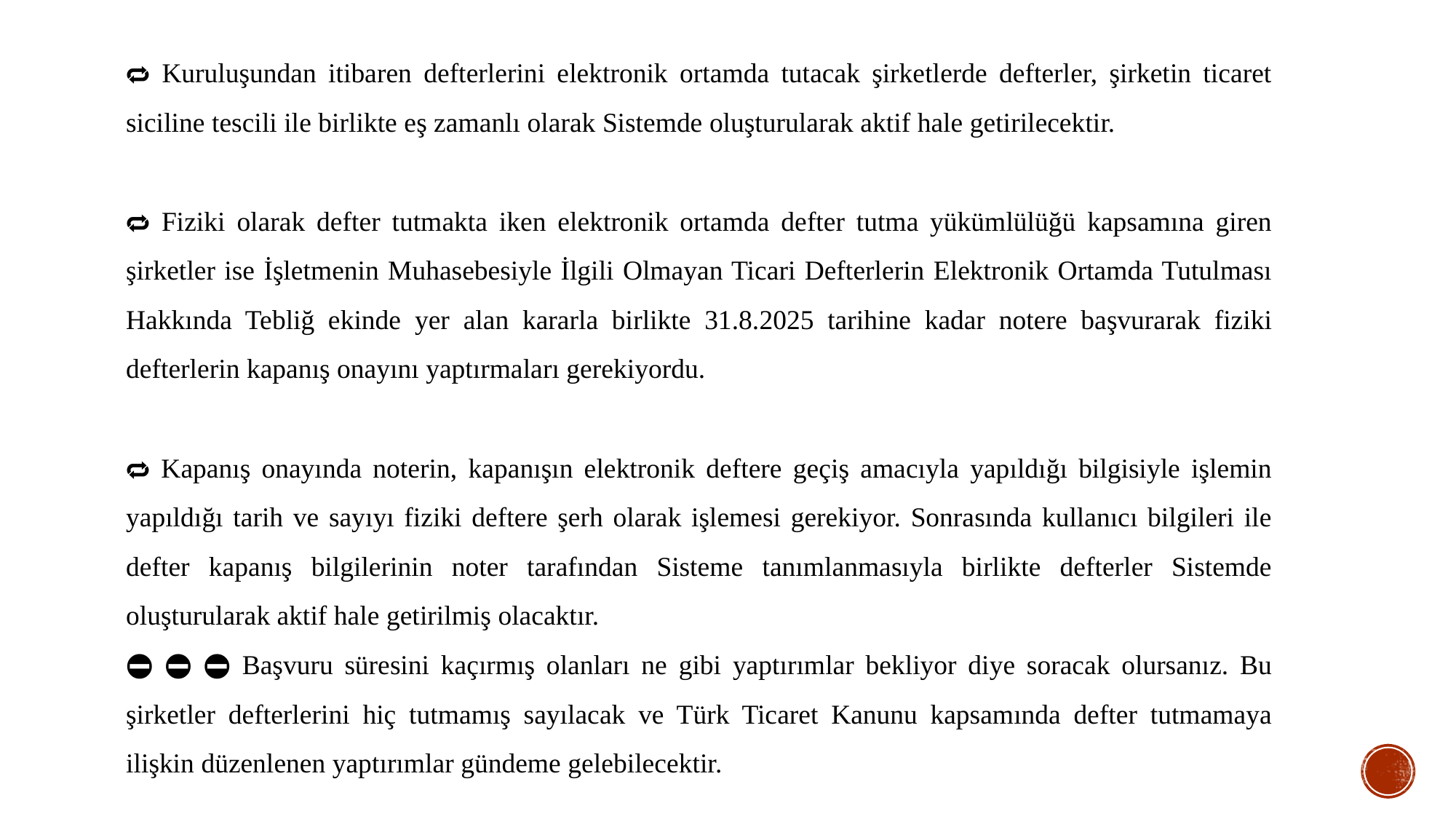

🔁 Kuruluşundan itibaren defterlerini elektronik ortamda tutacak şirketlerde defterler, şirketin ticaret siciline tescili ile birlikte eş zamanlı olarak Sistemde oluşturularak aktif hale getirilecektir.

🔁 Fiziki olarak defter tutmakta iken elektronik ortamda defter tutma yükümlülüğü kapsamına giren şirketler ise İşletmenin Muhasebesiyle İlgili Olmayan Ticari Defterlerin Elektronik Ortamda Tutulması Hakkında Tebliğ ekinde yer alan kararla birlikte 31.8.2025 tarihine kadar notere başvurarak fiziki defterlerin kapanış onayını yaptırmaları gerekiyordu.

🔁 Kapanış onayında noterin, kapanışın elektronik deftere geçiş amacıyla yapıldığı bilgisiyle işlemin yapıldığı tarih ve sayıyı fiziki deftere şerh olarak işlemesi gerekiyor. Sonrasında kullanıcı bilgileri ile defter kapanış bilgilerinin noter tarafından Sisteme tanımlanmasıyla birlikte defterler Sistemde oluşturularak aktif hale getirilmiş olacaktır.
⛔ ⛔ ⛔ Başvuru süresini kaçırmış olanları ne gibi yaptırımlar bekliyor diye soracak olursanız. Bu şirketler defterlerini hiç tutmamış sayılacak ve Türk Ticaret Kanunu kapsamında defter tutmamaya ilişkin düzenlenen yaptırımlar gündeme gelebilecektir.